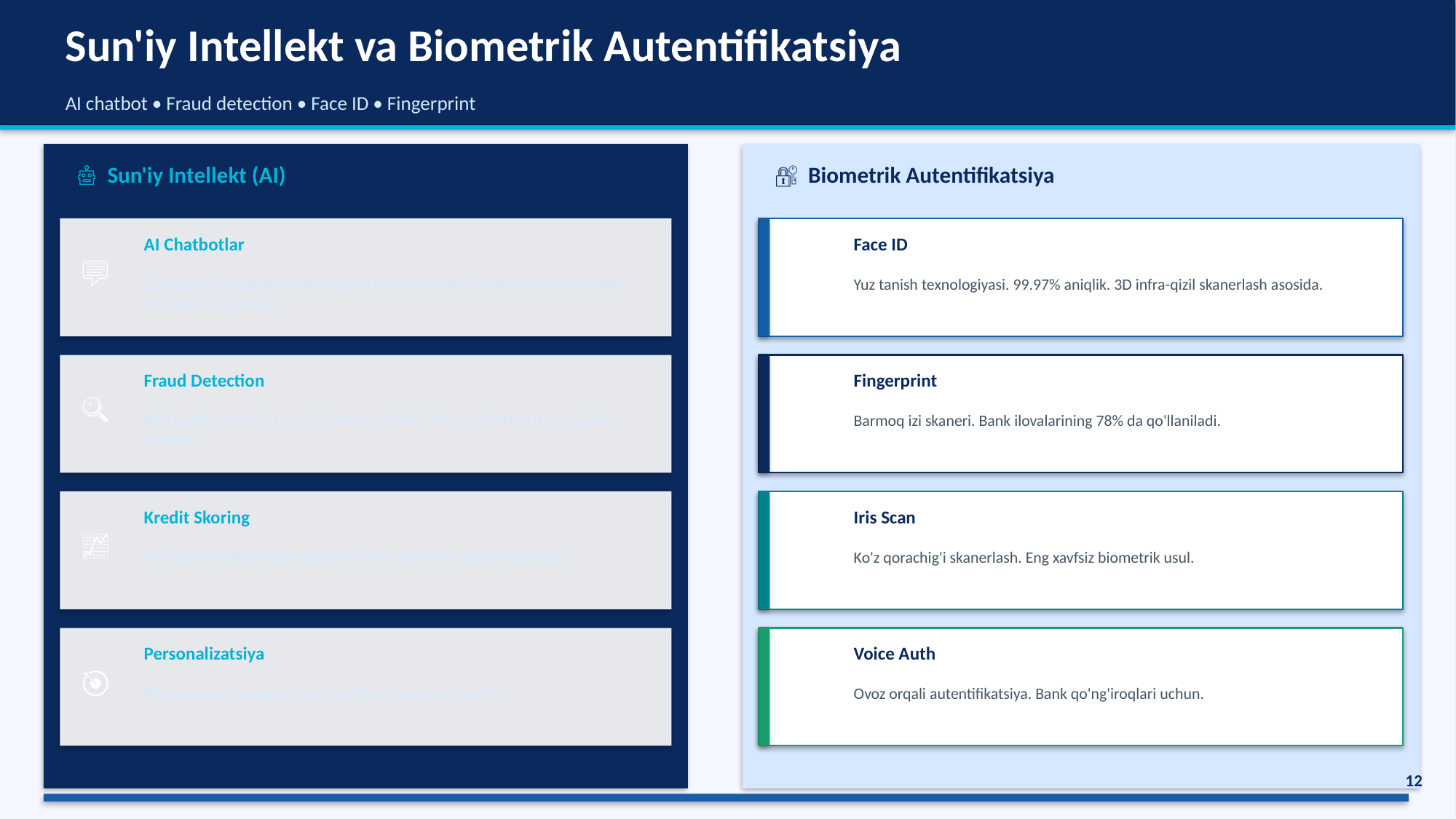

Sun'iy Intellekt va Biometrik Autentifikatsiya
AI chatbot • Fraud detection • Face ID • Fingerprint

🤖  Sun'iy Intellekt (AI)
🔐  Biometrik Autentifikatsiya

AI Chatbotlar
Face ID
👤
💬
7/24 mijoz xizmati, NLP texnologiyasi asosida ishlaydi. Bank so'rovlarining 80% avtomatik hal qilinadi.
Yuz tanish texnologiyasi. 99.97% aniqlik. 3D infra-qizil skanerlash asosida.

Fraud Detection
Fingerprint
👆
🔍
Real vaqtda shubhali tranzaksiyalarni aniqlash. Soxta to'lovlarni 0.1 soniyada bloklash.
Barmoq izi skaneri. Bank ilovalarining 78% da qo'llaniladi.

Kredit Skoring
Iris Scan
👁
📈
An'anaviy kredit tarixidan tashqari 1000+ parametr asosida baholash.
Ko'z qorachig'i skanerlash. Eng xavfsiz biometrik usul.

Personalizatsiya
Voice Auth
🗣
🎯
Foydalanuvchi xulqini o'rganib, individual tavsiyalar berish.
Ovoz orqali autentifikatsiya. Bank qo'ng'iroqlari uchun.
12